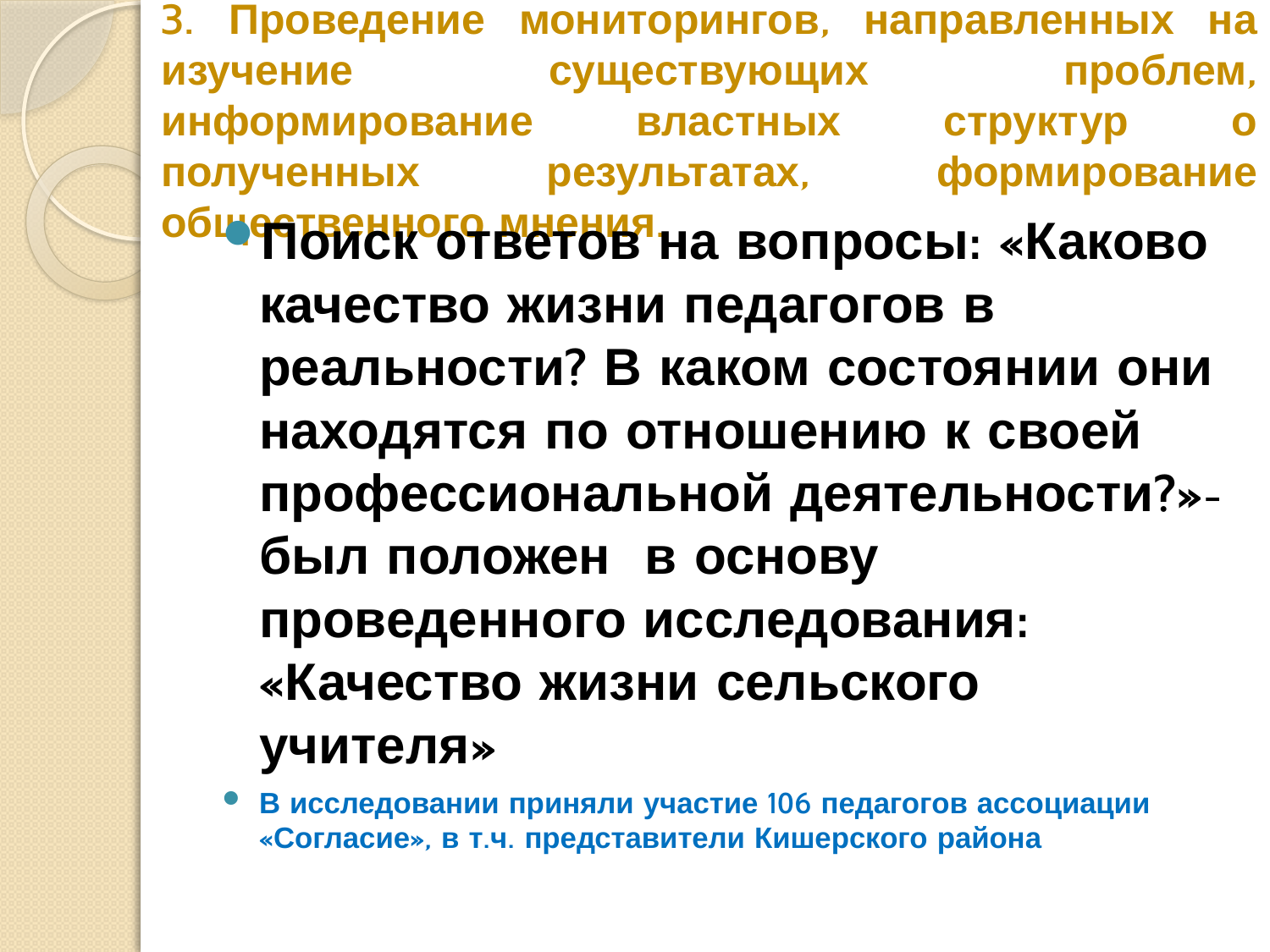

# 3. Проведение мониторингов, направленных на изучение существующих проблем, информирование властных структур о полученных результатах, формирование общественного мнения.
Поиск ответов на вопросы: «Каково качество жизни педагогов в реальности? В каком состоянии они находятся по отношению к своей профессиональной деятельности?»- был положен  в основу проведенного исследования: «Качество жизни сельского учителя»
В исследовании приняли участие 106 педагогов ассоциации «Согласие», в т.ч. представители Кишерского района